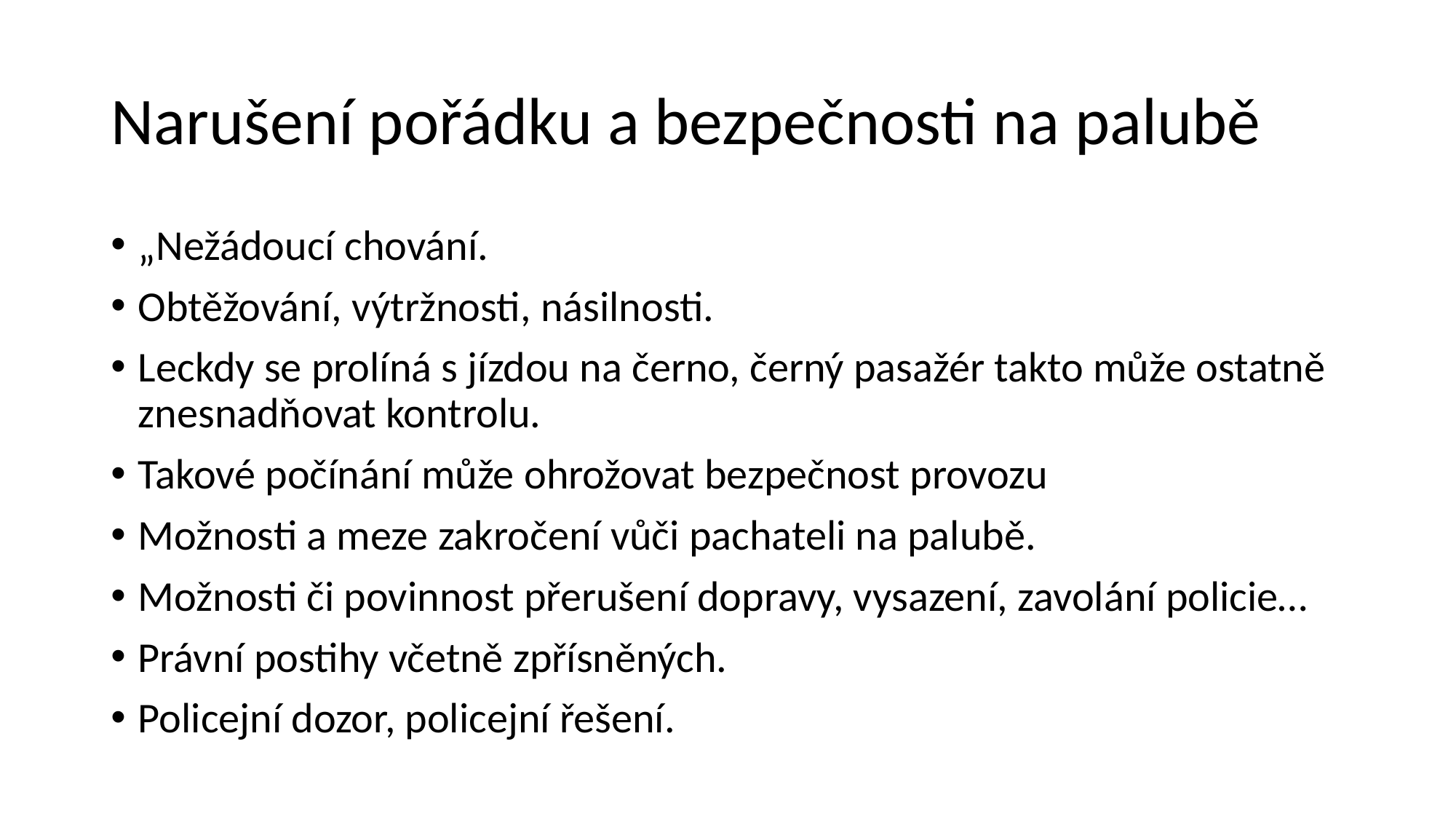

# Narušení pořádku a bezpečnosti na palubě
„Nežádoucí chování.
Obtěžování, výtržnosti, násilnosti.
Leckdy se prolíná s jízdou na černo, černý pasažér takto může ostatně znesnadňovat kontrolu.
Takové počínání může ohrožovat bezpečnost provozu
Možnosti a meze zakročení vůči pachateli na palubě.
Možnosti či povinnost přerušení dopravy, vysazení, zavolání policie…
Právní postihy včetně zpřísněných.
Policejní dozor, policejní řešení.